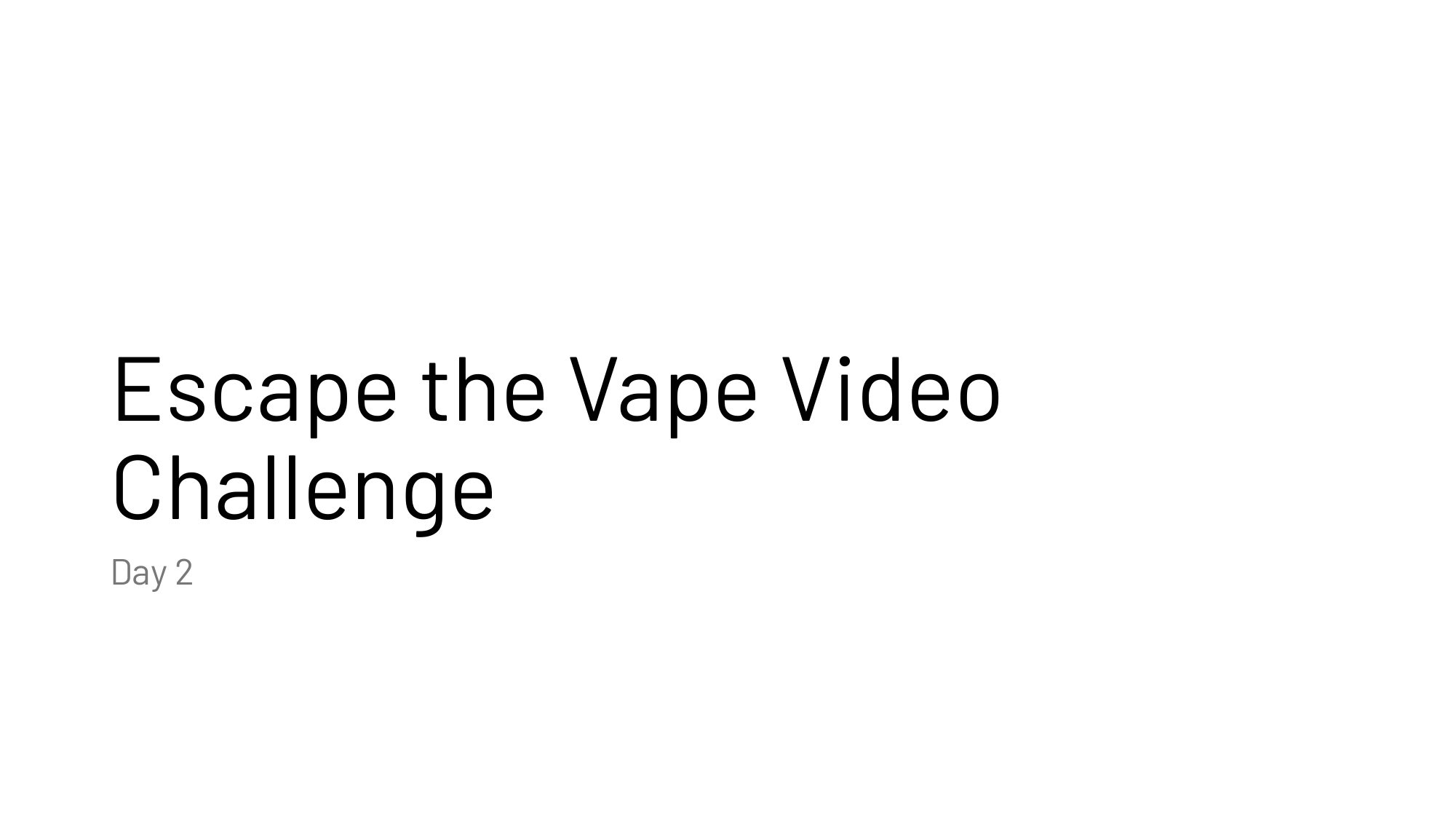

# Escape the Vape Video Challenge
Day 2